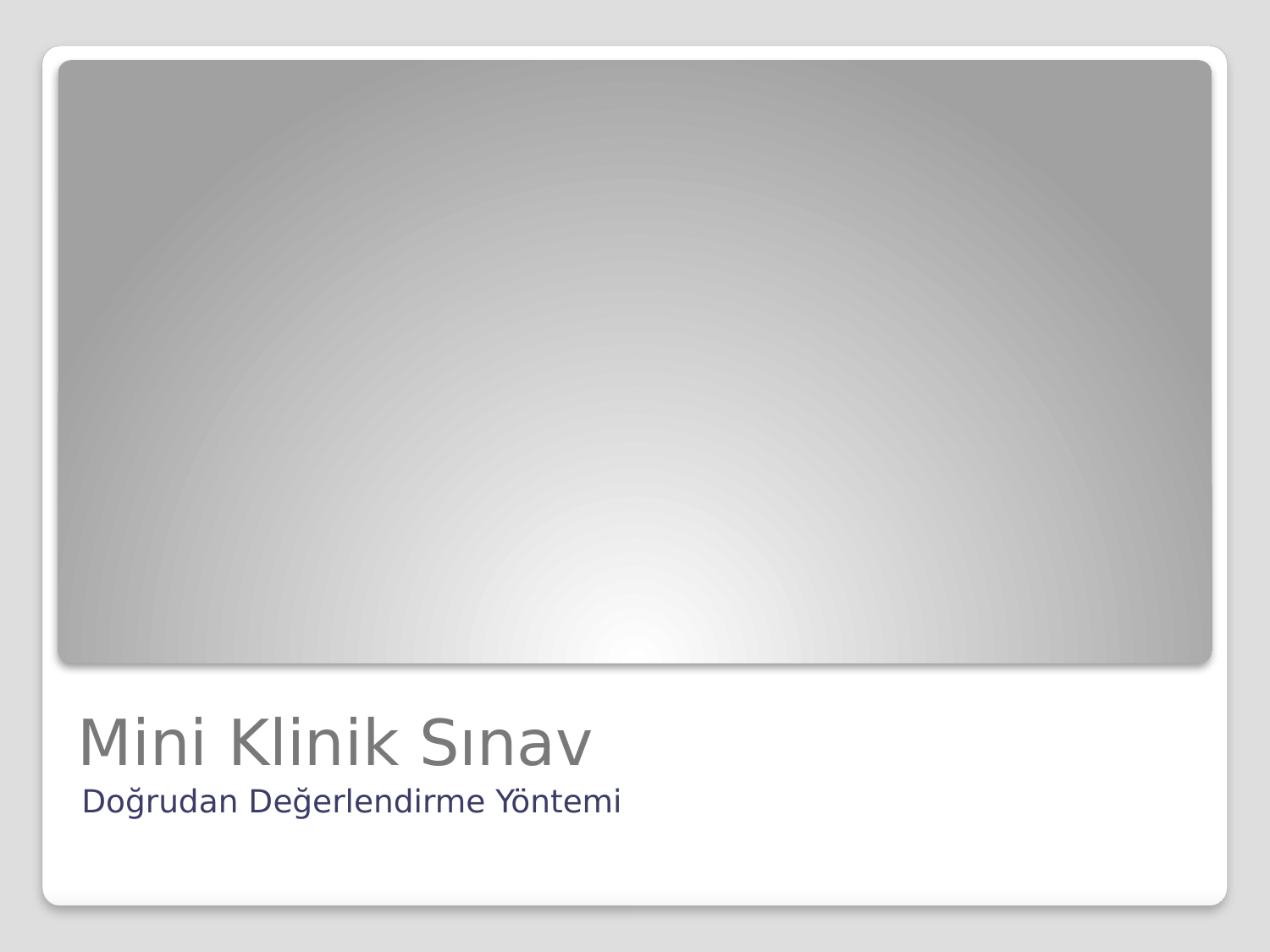

# Mini Klinik Sınav
Doğrudan Değerlendirme Yöntemi